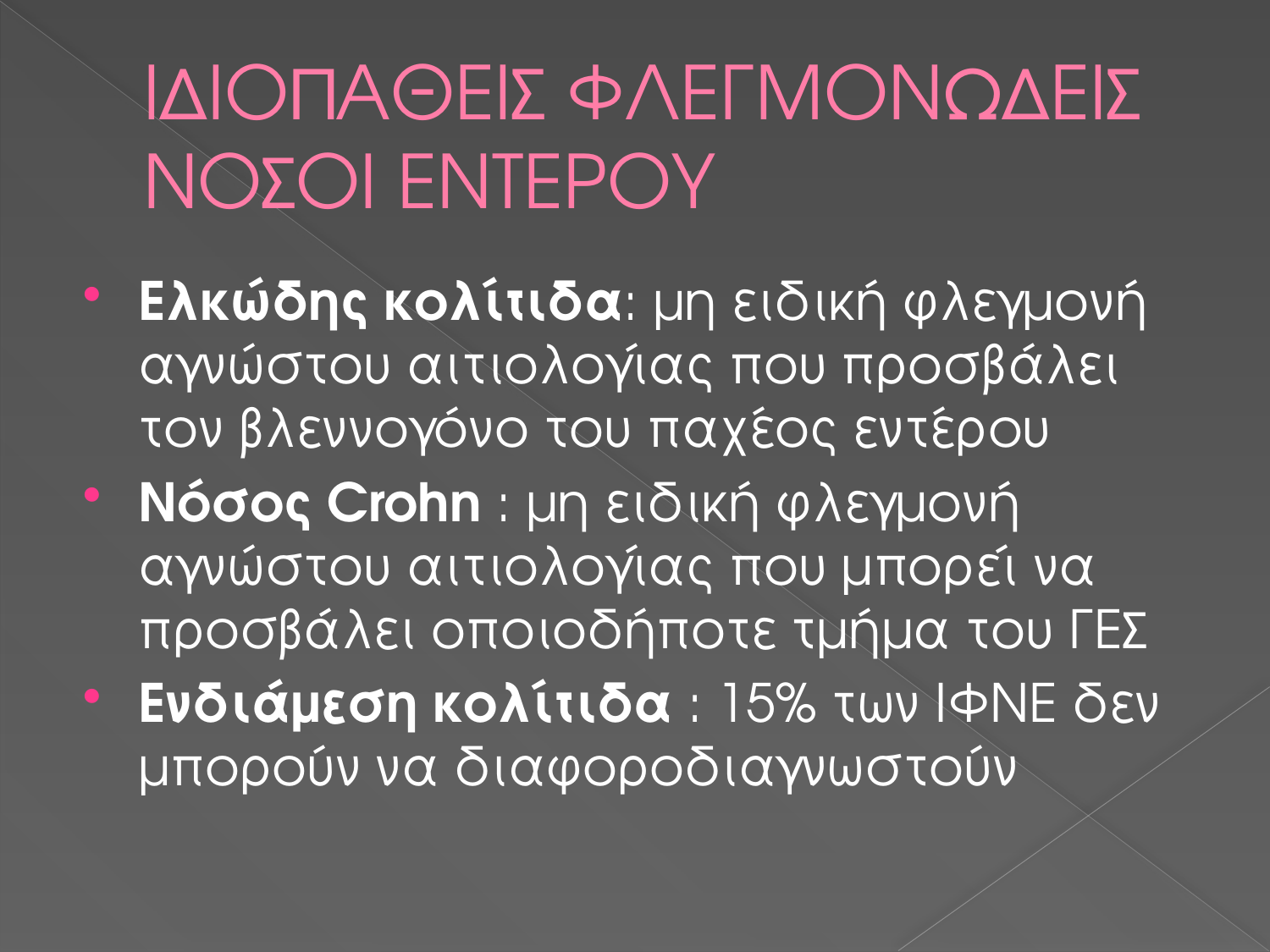

# ΙΔΙΟΠΑΘΕΙΣ ΦΛΕΓΜΟΝΩΔΕΙΣ ΝΟΣΟΙ ΕΝΤΕΡΟΥ
Ελκώδης κολίτιδα: μη ειδική φλεγμονή αγνώστου αιτιολογίας που προσβάλει  τον βλεννογόνο του παχέος εντέρου
Νόσος Crohn : μη ειδική φλεγμονή αγνώστου αιτιολογίας που μπορεί να προσβάλει οποιοδήποτε τμήμα του ΓΕΣ
Ενδιάμεση κολίτιδα : 15% των ΙΦΝΕ δεν μπορούν να διαφοροδιαγνωστούν